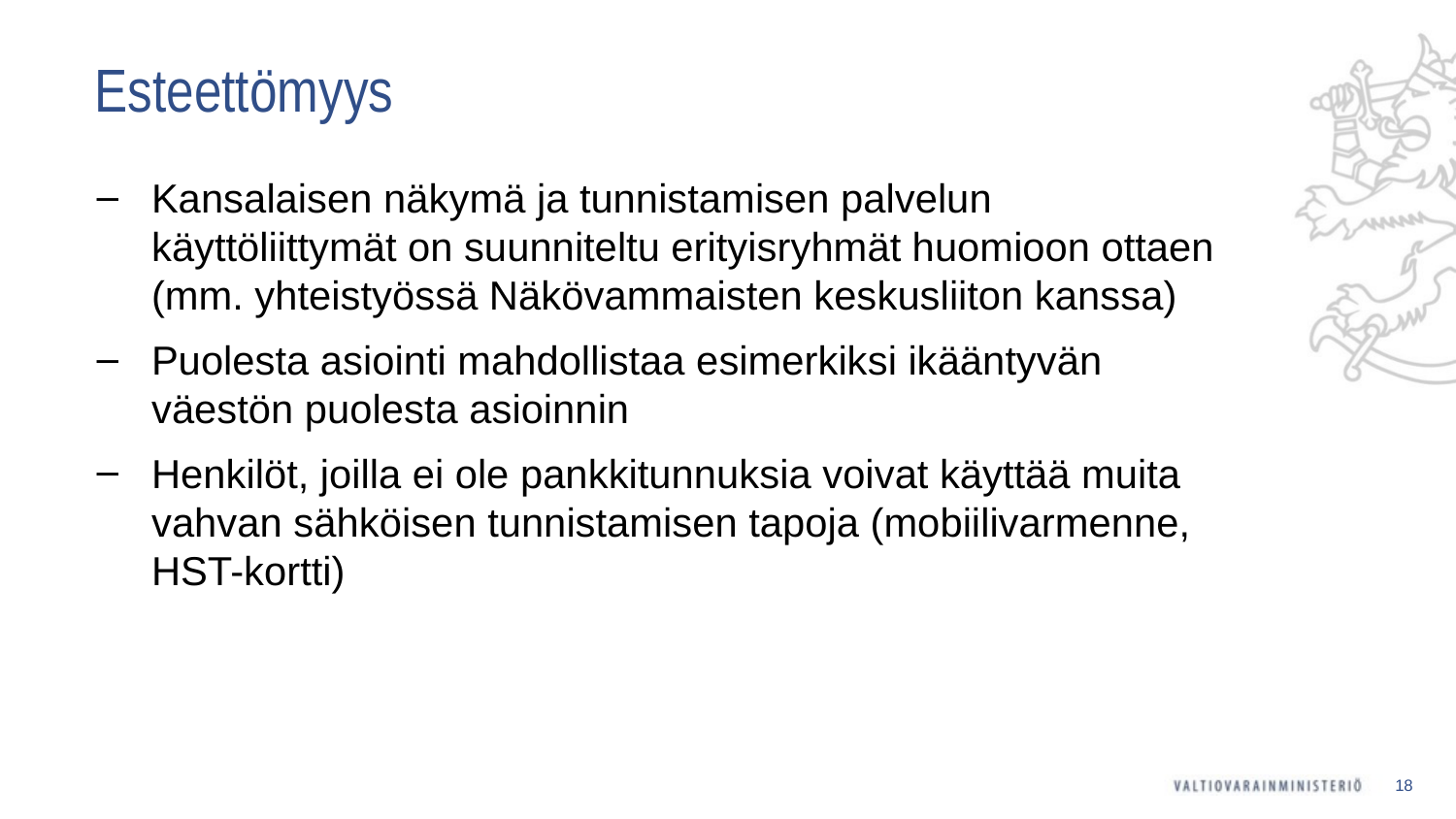

# Esteettömyys
Kansalaisen näkymä ja tunnistamisen palvelun käyttöliittymät on suunniteltu erityisryhmät huomioon ottaen (mm. yhteistyössä Näkövammaisten keskusliiton kanssa)
Puolesta asiointi mahdollistaa esimerkiksi ikääntyvän väestön puolesta asioinnin
Henkilöt, joilla ei ole pankkitunnuksia voivat käyttää muita vahvan sähköisen tunnistamisen tapoja (mobiilivarmenne, HST-kortti)

18